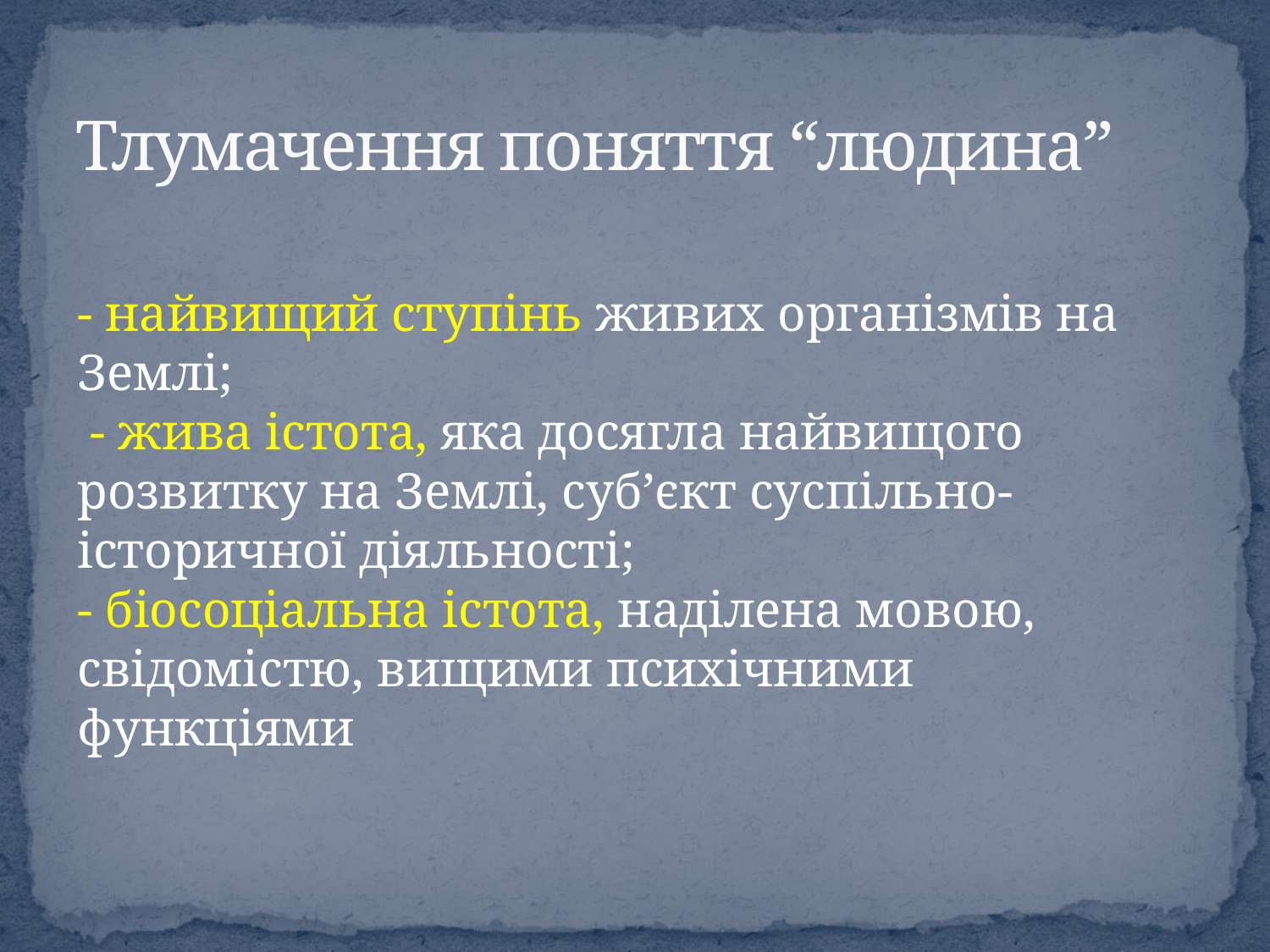

# Тлумачення поняття “людина”
- найвищий ступінь живих організмів на Землі;
 - жива істота, яка досягла найвищого розвитку на Землі, суб’єкт суспільно-історичної діяльності;
- біосоціальна істота, наділена мовою, свідомістю, вищими психічними функціями